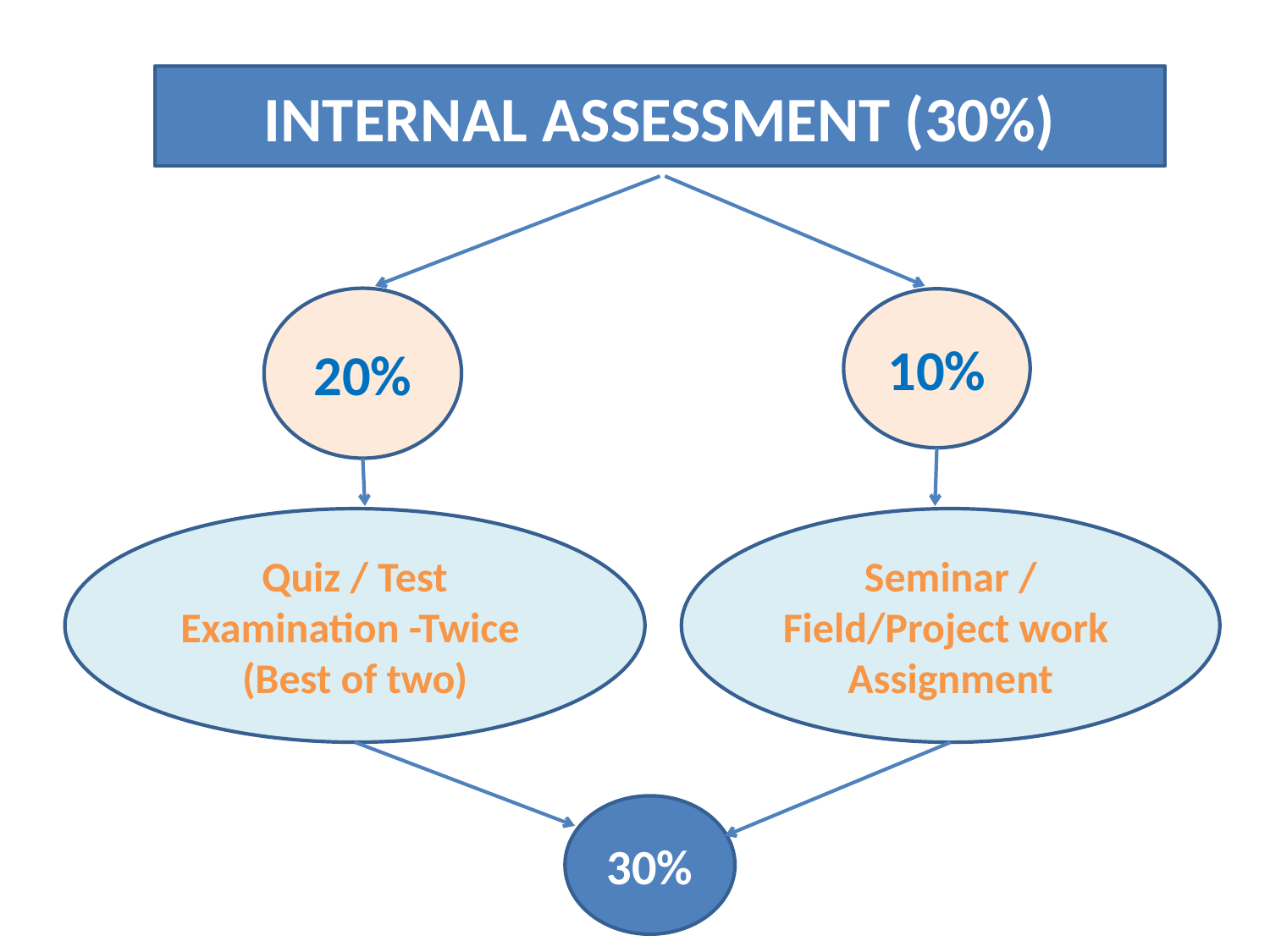

INTERNAL ASSESSMENT (30%)
20%
10%
Seminar /
Field/Project work
Assignment
Quiz / Test Examination -Twice
(Best of two)
30%